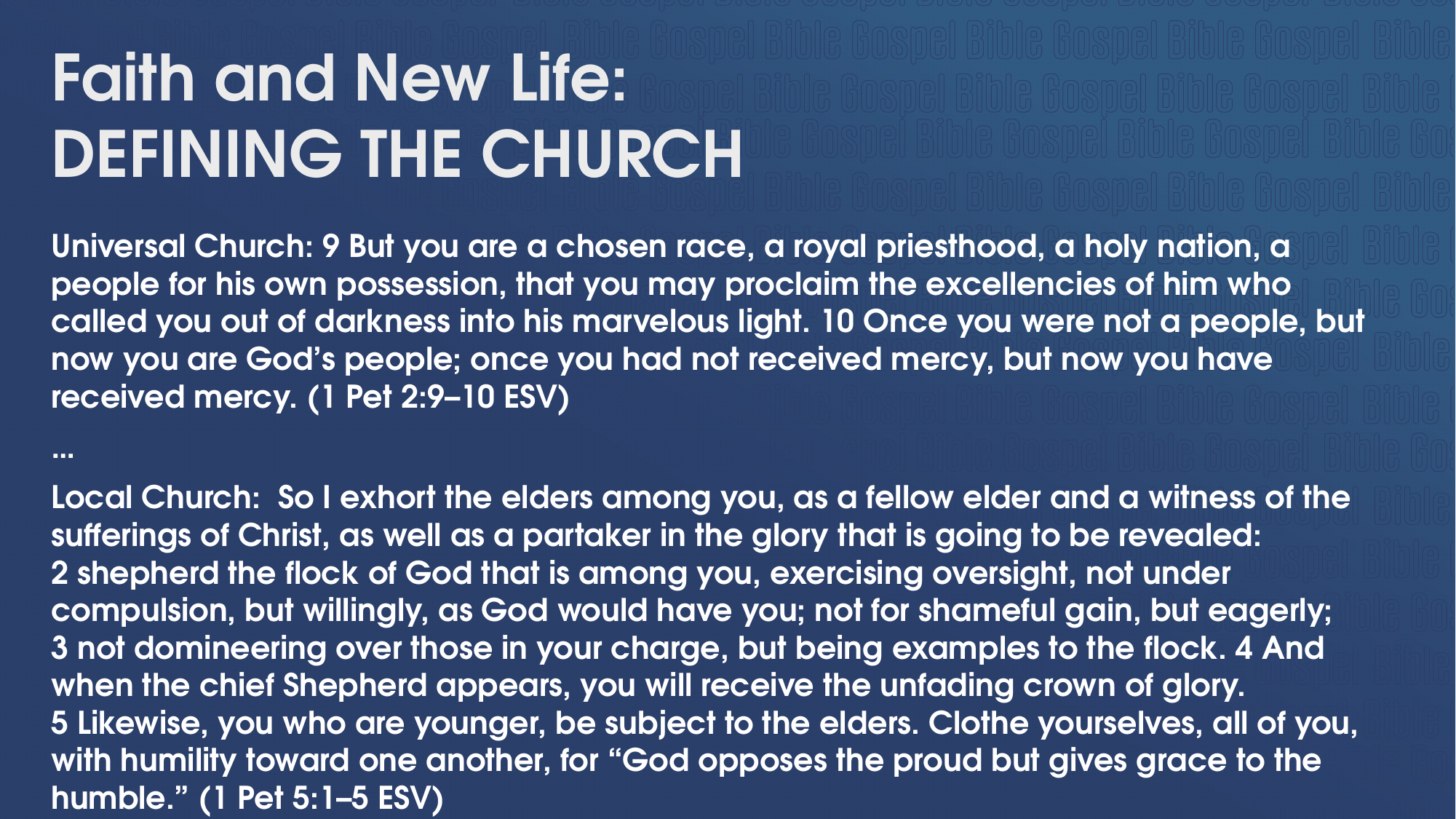

# Faith and New Life: DEFINING THE CHURCH
Universal Church: 9 But you are a chosen race, a royal priesthood, a holy nation, a people for his own possession, that you may proclaim the excellencies of him who called you out of darkness into his marvelous light. 10 Once you were not a people, but now you are God’s people; once you had not received mercy, but now you have received mercy. (1 Pet 2:9–10 ESV)
…
Local Church:  So I exhort the elders among you, as a fellow elder and a witness of the sufferings of Christ, as well as a partaker in the glory that is going to be revealed: 2 shepherd the flock of God that is among you, exercising oversight, not under compulsion, but willingly, as God would have you; not for shameful gain, but eagerly; 3 not domineering over those in your charge, but being examples to the flock. 4 And when the chief Shepherd appears, you will receive the unfading crown of glory. 5 Likewise, you who are younger, be subject to the elders. Clothe yourselves, all of you, with humility toward one another, for “God opposes the proud but gives grace to the humble.” (1 Pet 5:1–5 ESV)